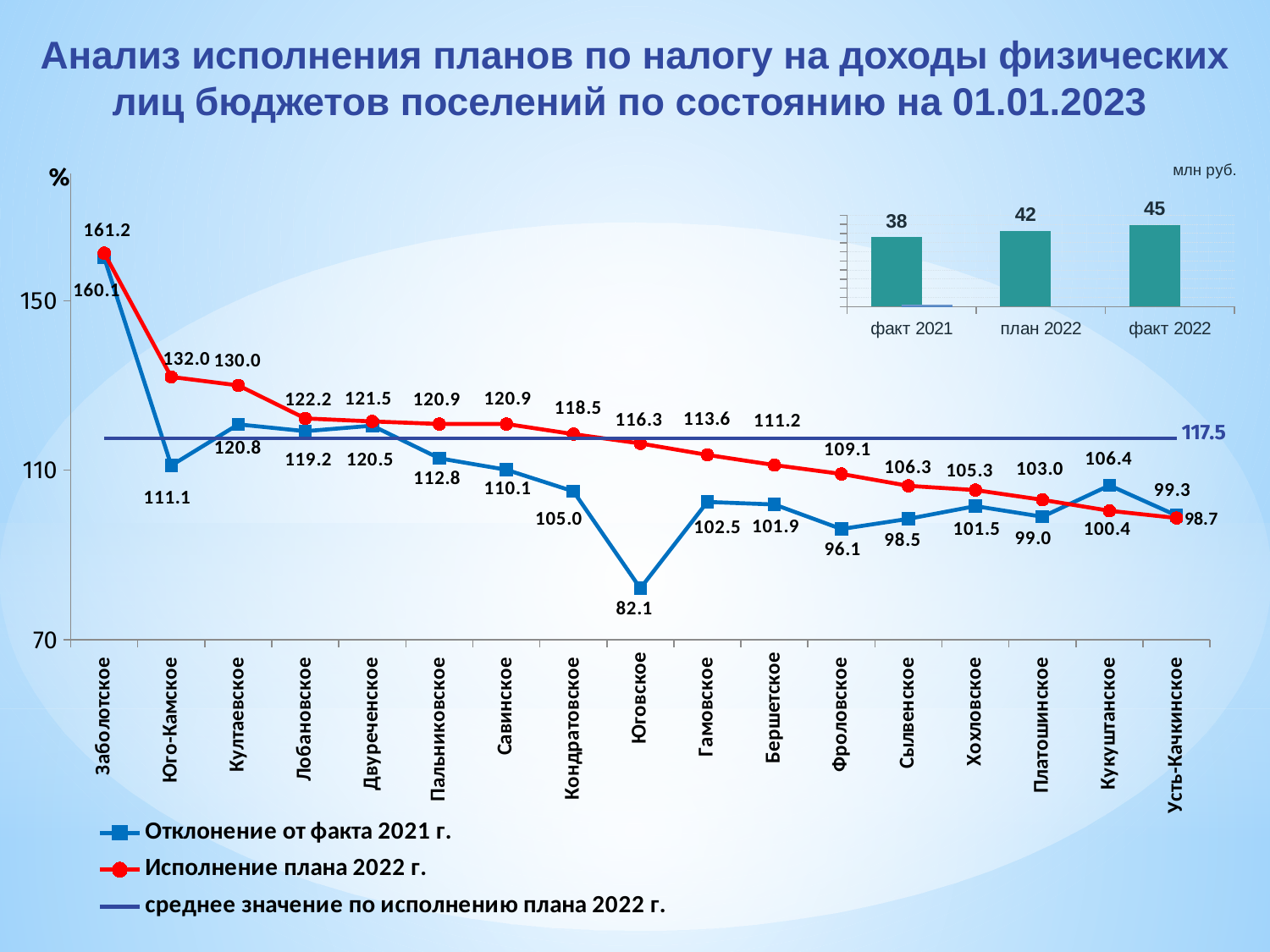

# Анализ исполнения планов по налогу на доходы физических лиц бюджетов поселений по состоянию на 01.01.2023

### Chart

| Category | Отклонение от факта 2021 г. | Исполнение плана 2022 г. | среднее значение по исполнению плана 2022 г. |
|---|---|---|---|
| Заболотское  | 160.1 | 161.2 | 117.5 |
| Юго-Камское  | 111.1 | 132.0 | 117.5 |
| Култаевское  | 120.8 | 130.0 | 117.5 |
| Лобановское  | 119.2 | 122.2 | 117.5 |
| Двуреченское  | 120.5 | 121.5 | 117.5 |
| Пальниковское  | 112.8 | 120.9 | 117.5 |
| Савинское  | 110.1 | 120.9 | 117.5 |
| Кондратовское  | 105.0 | 118.5 | 117.5 |
| Юговское | 82.1 | 116.3 | 117.5 |
| Гамовское  | 102.5 | 113.6 | 117.5 |
| Бершетское | 101.9 | 111.2 | 117.5 |
| Фроловское  | 96.1 | 109.1 | 117.5 |
| Сылвенское  | 98.5 | 106.3 | 117.5 |
| Хохловское  | 101.5 | 105.3 | 117.5 |
| Платошинское  | 99.0 | 103.0 | 117.5 |
| Кукуштанское  | 106.4 | 100.4 | 117.5 |
| Усть-Качкинское  | 99.3 | 98.7 | 117.5 |

[unsupported chart]